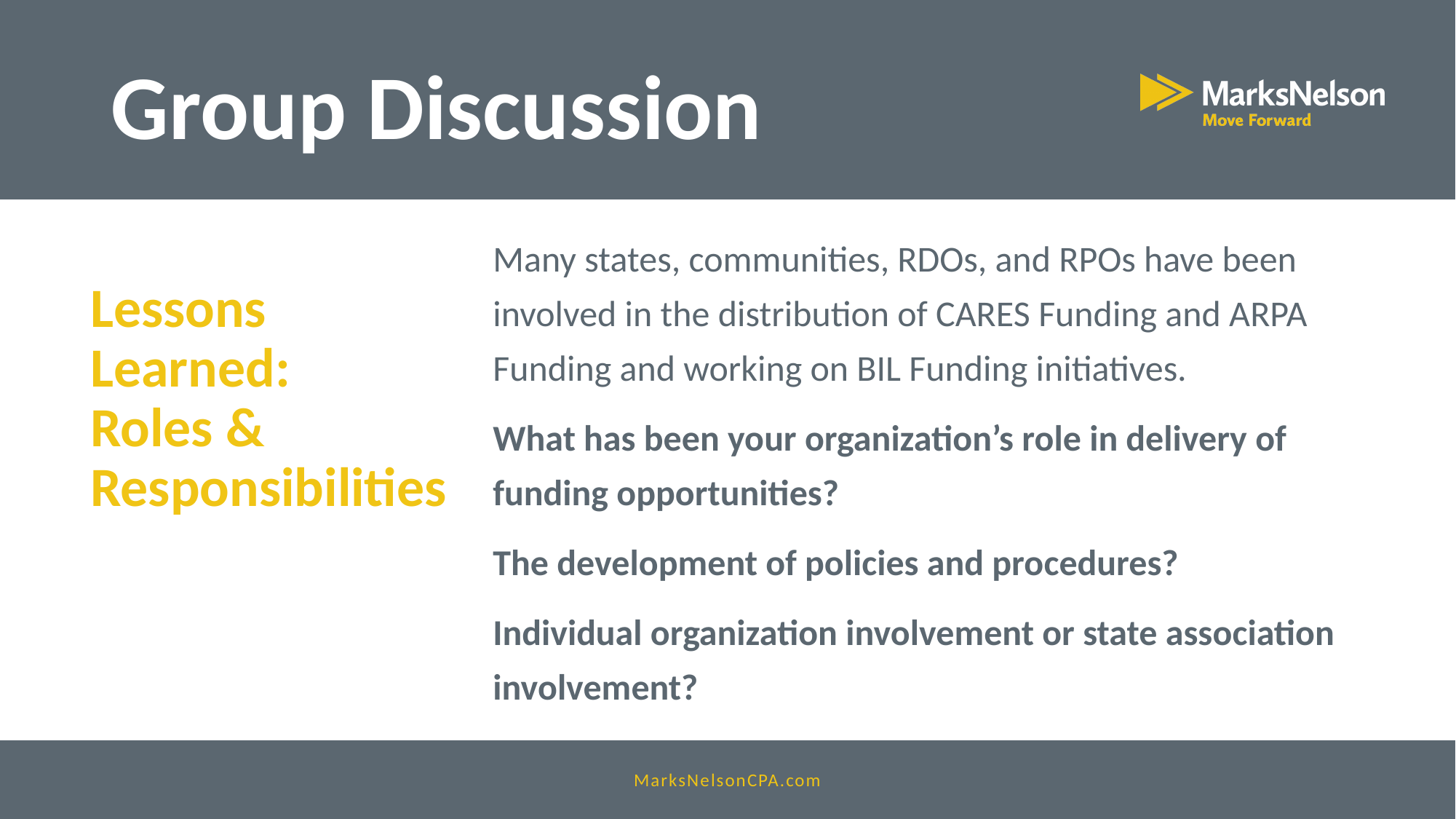

# Group Discussion
Many states, communities, RDOs, and RPOs have been involved in the distribution of CARES Funding and ARPA Funding and working on BIL Funding initiatives.
What has been your organization’s role in delivery of funding opportunities?
The development of policies and procedures?
Individual organization involvement or state association involvement?
Lessons Learned:
Roles & Responsibilities